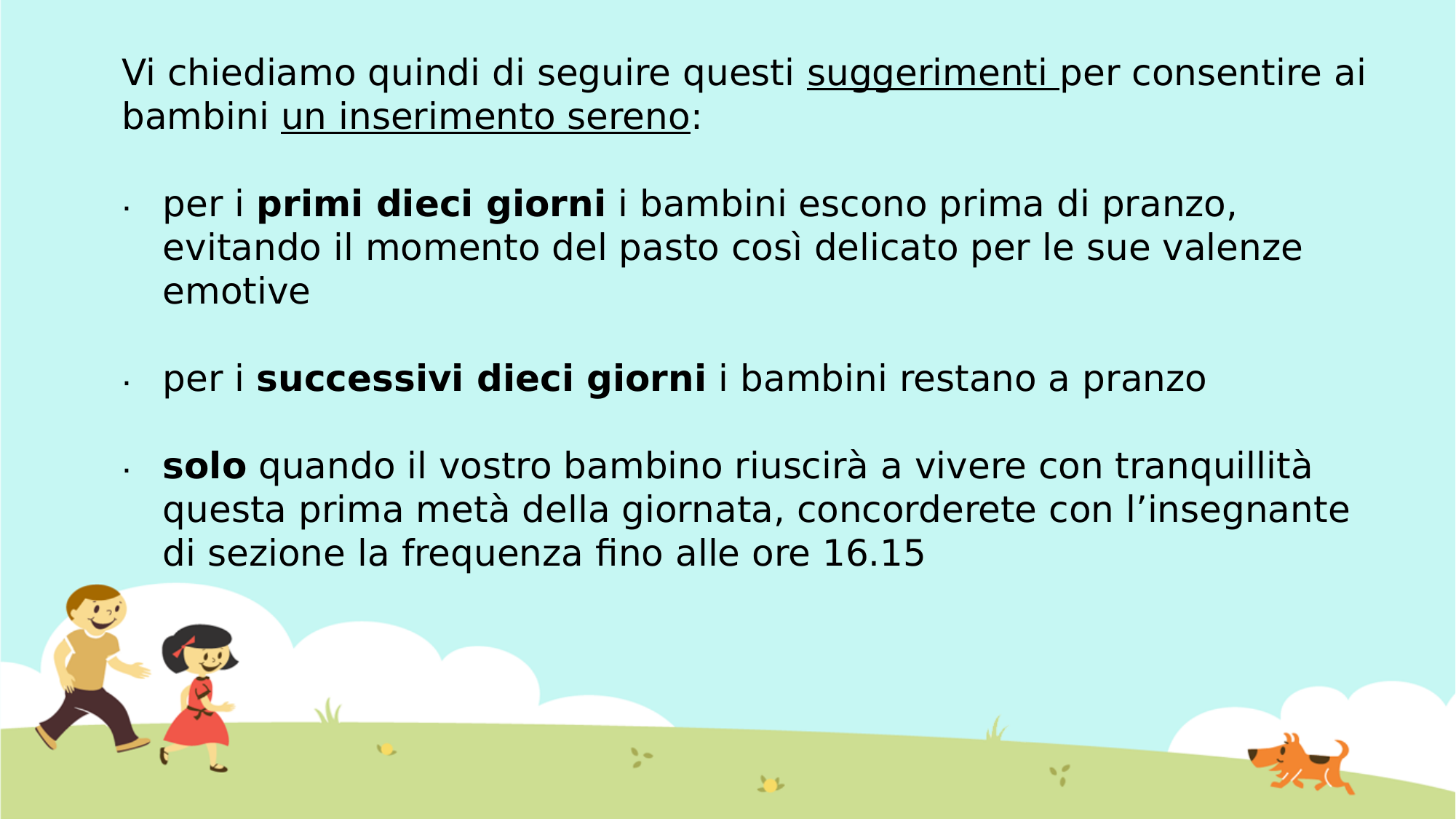

Vi chiediamo quindi di seguire questi suggerimenti per consentire ai bambini un inserimento sereno:

per i primi dieci giorni i bambini escono prima di pranzo, evitando il momento del pasto così delicato per le sue valenze emotive

per i successivi dieci giorni i bambini restano a pranzo

solo quando il vostro bambino riuscirà a vivere con tranquillità questa prima metà della giornata, concorderete con l’insegnante di sezione la frequenza fino alle ore 16.15